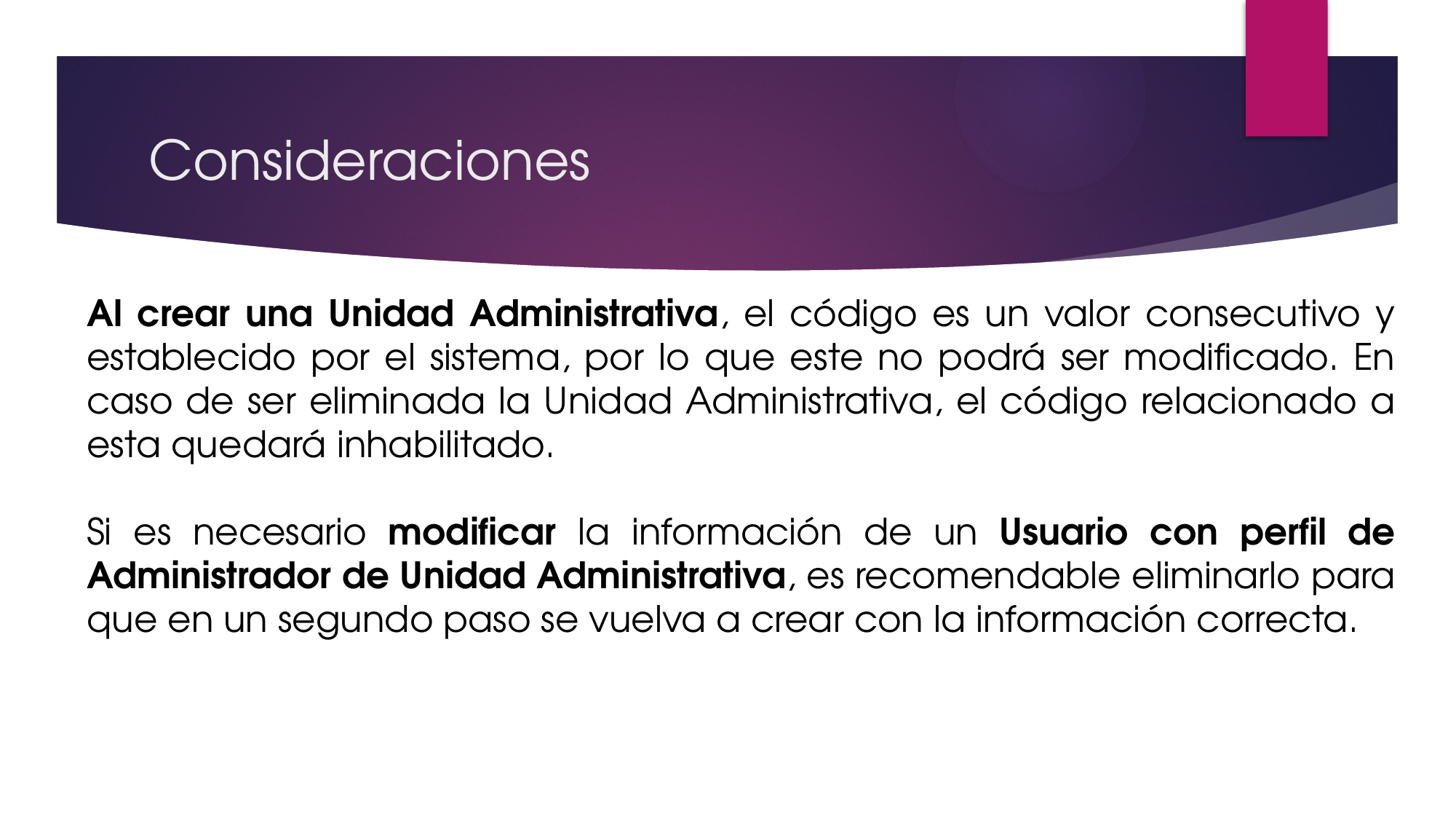

# Consideraciones
Al crear una Unidad Administrativa, el código es un valor consecutivo y establecido por el sistema, por lo que este no podrá ser modificado. En caso de ser eliminada la Unidad Administrativa, el código relacionado a esta quedará inhabilitado.

Si es necesario modificar la información de un Usuario con perfil de Administrador de Unidad Administrativa, es recomendable eliminarlo para que en un segundo paso se vuelva a crear con la información correcta.